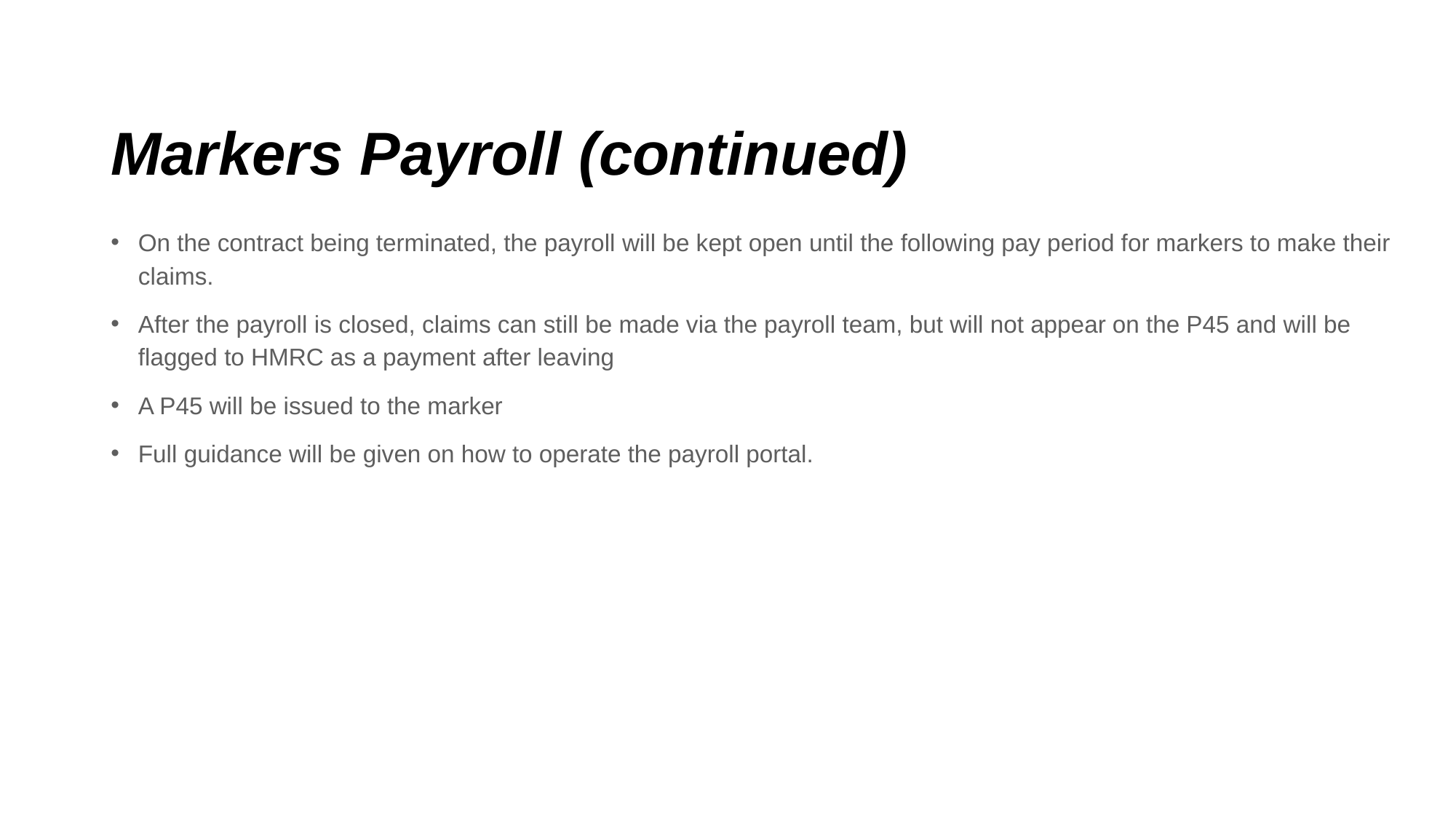

# Markers Payroll (continued)
On the contract being terminated, the payroll will be kept open until the following pay period for markers to make their claims.
After the payroll is closed, claims can still be made via the payroll team, but will not appear on the P45 and will be flagged to HMRC as a payment after leaving
A P45 will be issued to the marker
Full guidance will be given on how to operate the payroll portal.